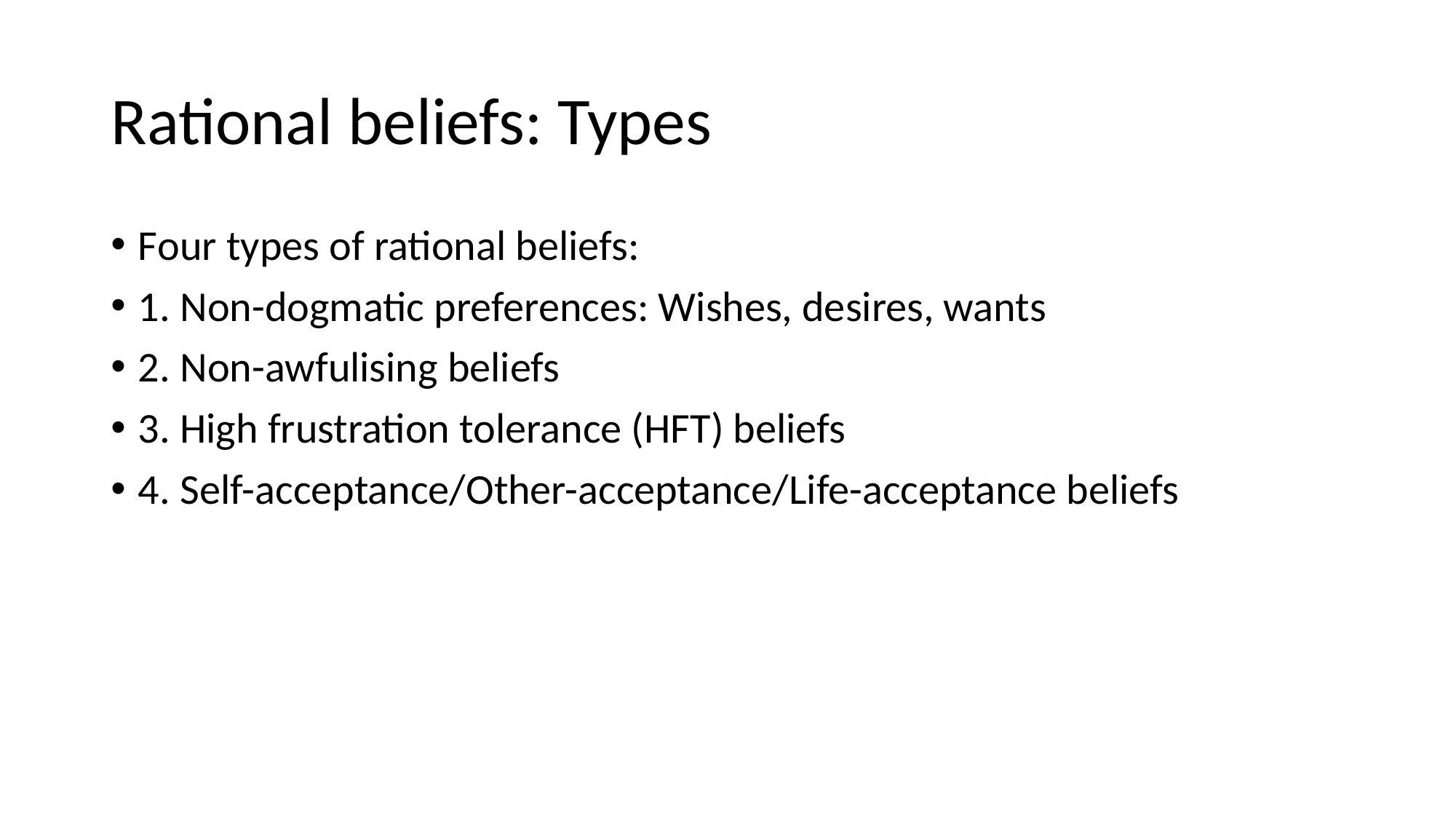

# Rational beliefs: Types
Four types of rational beliefs:
1. Non-dogmatic preferences: Wishes, desires, wants
2. Non-awfulising beliefs
3. High frustration tolerance (HFT) beliefs
4. Self-acceptance/Other-acceptance/Life-acceptance beliefs